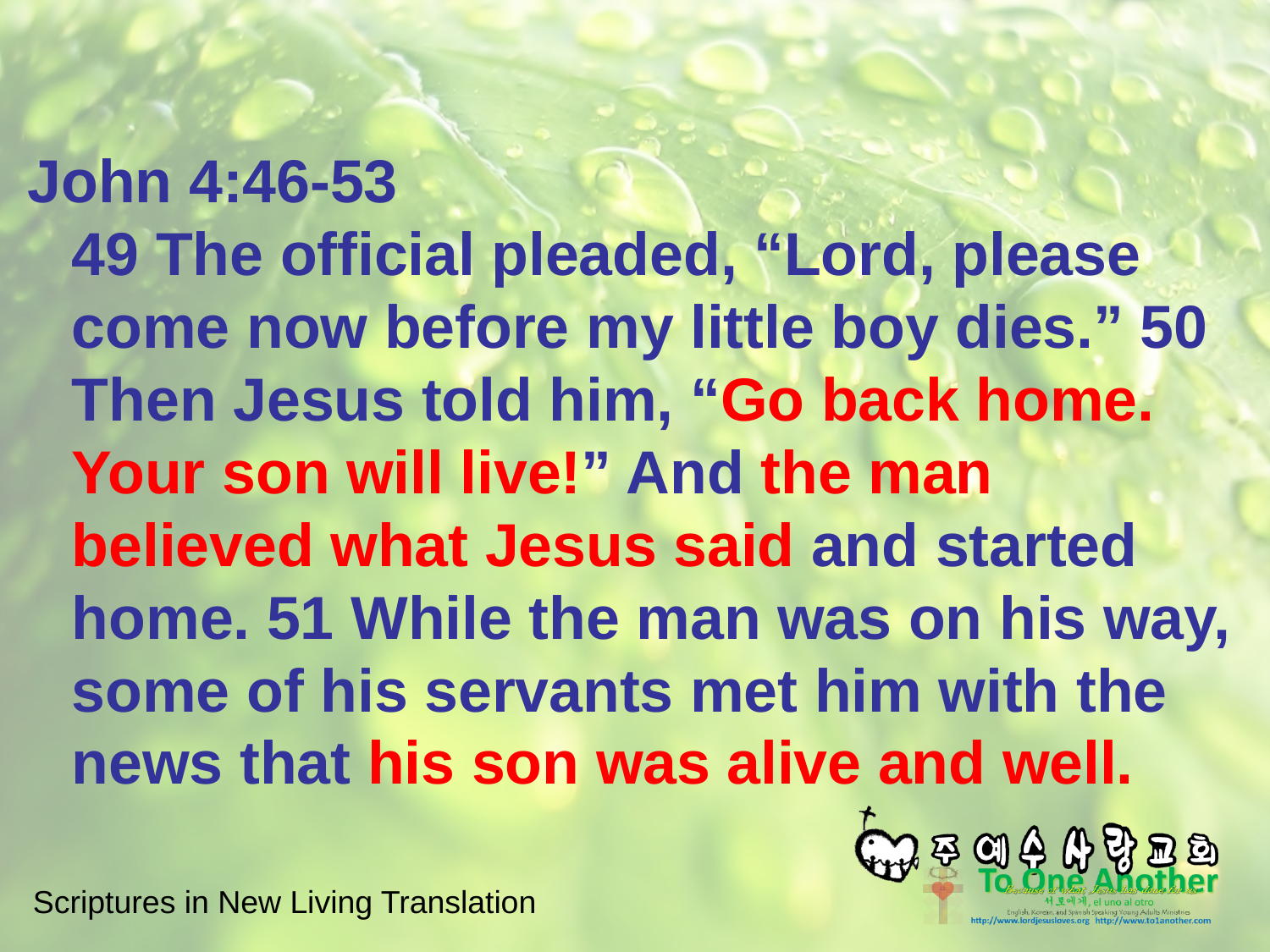

#
John 4:46-53
49 The official pleaded, “Lord, please come now before my little boy dies.” 50 Then Jesus told him, “Go back home. Your son will live!” And the man believed what Jesus said and started home. 51 While the man was on his way, some of his servants met him with the news that his son was alive and well.